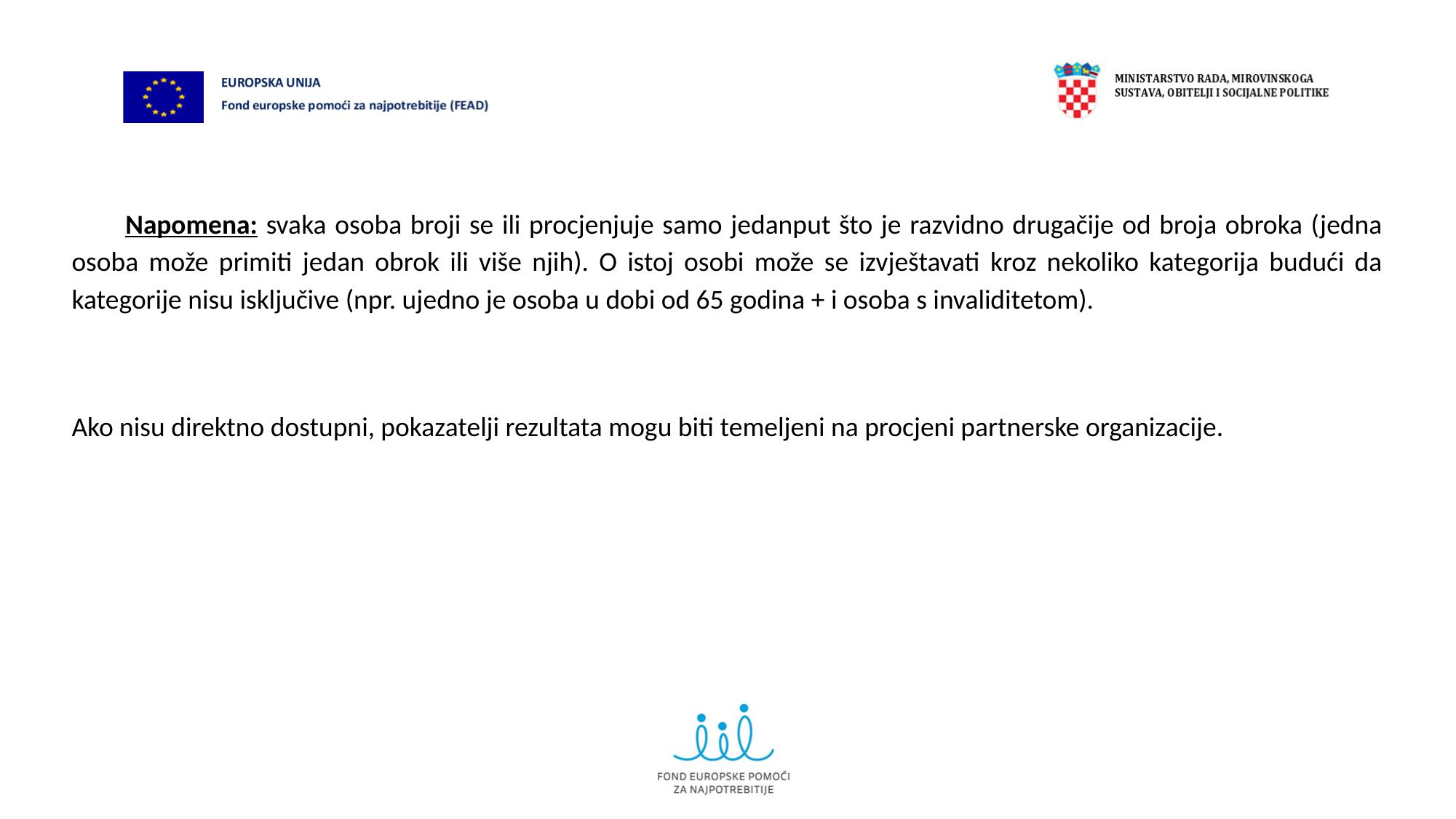

Napomena: svaka osoba broji se ili procjenjuje samo jedanput što je razvidno drugačije od broja obroka (jedna osoba može primiti jedan obrok ili više njih). O istoj osobi može se izvještavati kroz nekoliko kategorija budući da kategorije nisu isključive (npr. ujedno je osoba u dobi od 65 godina + i osoba s invaliditetom).

Ako nisu direktno dostupni, pokazatelji rezultata mogu biti temeljeni na procjeni partnerske organizacije.